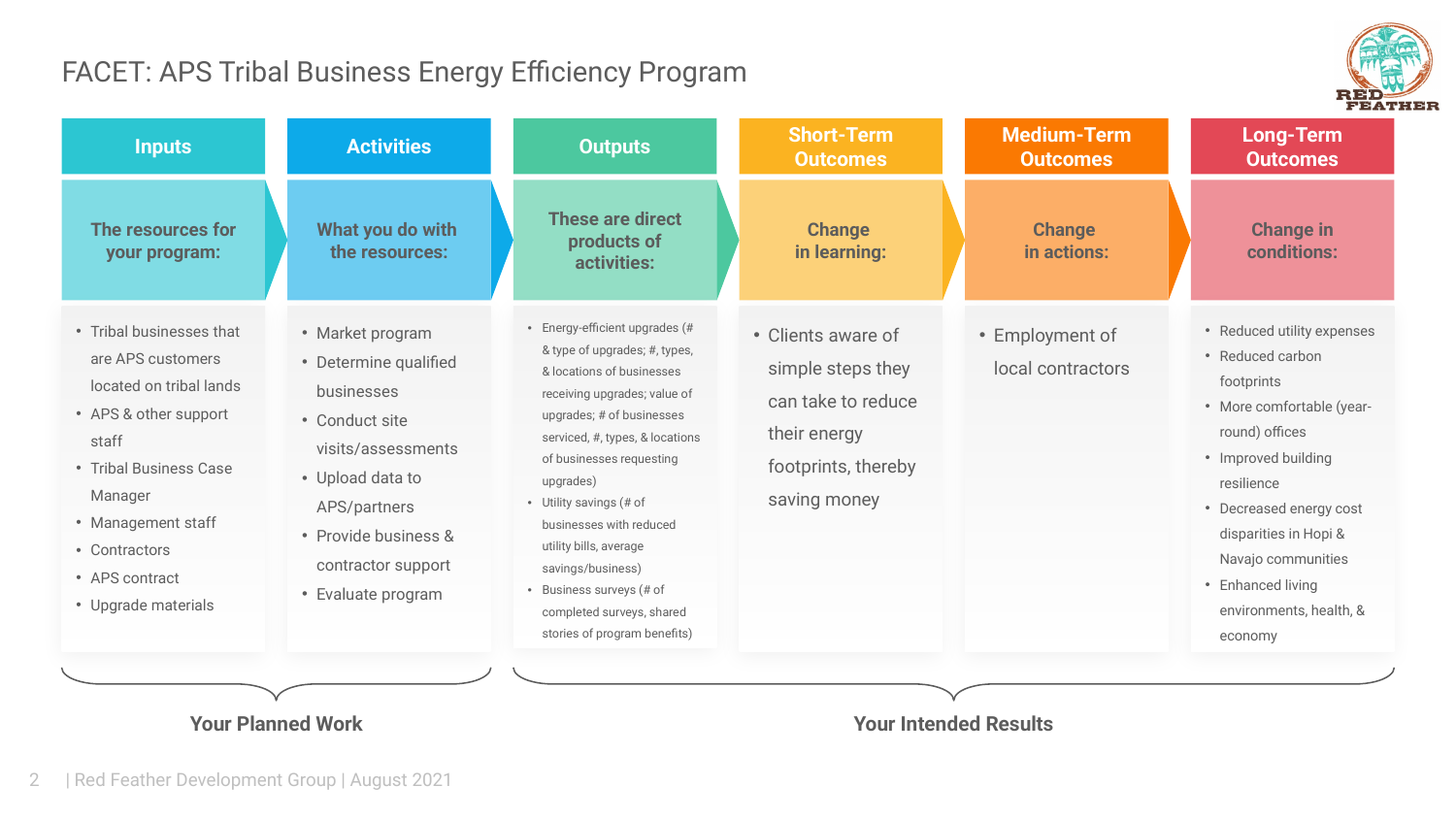

# FACET: APS Tribal Business Energy Efficiency Program
Inputs
Activities
Outputs
Short-Term Outcomes
Medium-Term Outcomes
Long-Term Outcomes
The resources for your program:
What you do with
the resources:
These are direct products of activities:
Change
in learning:
Change
in actions:
Change in conditions:

Tribal businesses that are APS customers located on tribal lands
APS & other support staff
Tribal Business Case Manager
Management staff
Contractors
APS contract
Upgrade materials

Market program
Determine qualified businesses
Conduct site visits/assessments
Upload data to APS/partners
Provide business & contractor support
Evaluate program

Clients aware of simple steps they can take to reduce their energy footprints, thereby saving money

Employment of local contractors

Reduced utility expenses
Reduced carbon footprints
More comfortable (year-round) offices
Improved building resilience
Decreased energy cost disparities in Hopi & Navajo communities
Enhanced living environments, health, & economy

Energy-efficient upgrades (# & type of upgrades; #, types, & locations of businesses receiving upgrades; value of upgrades; # of businesses serviced, #, types, & locations of businesses requesting upgrades)
Utility savings (# of businesses with reduced utility bills, average savings/business)
Business surveys (# of completed surveys, shared stories of program benefits)

Your Planned Work
Your Intended Results